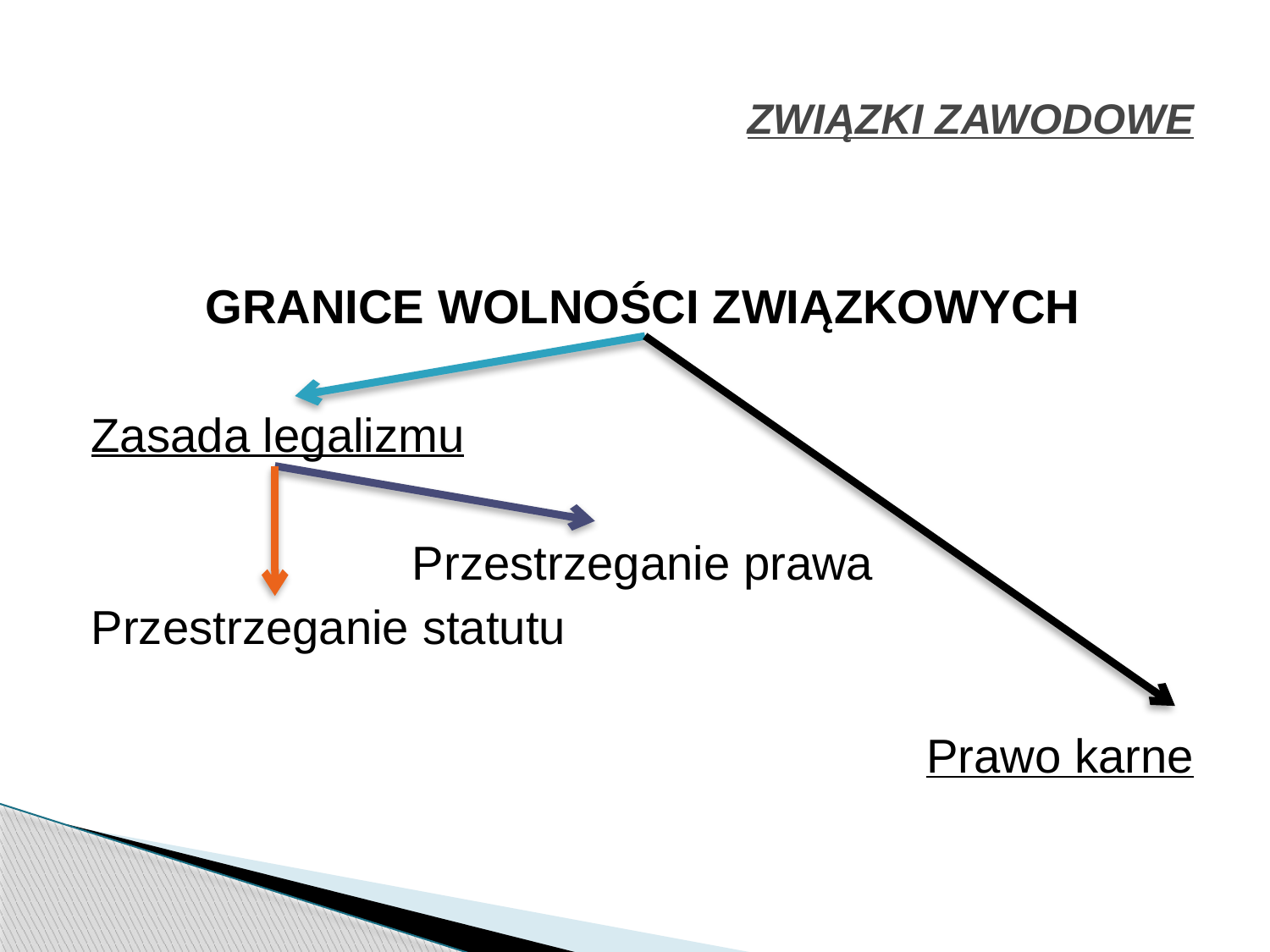

# ZWIĄZKI ZAWODOWE

GRANICE WOLNOŚCI ZWIĄZKOWYCH

Zasada legalizmu

Przestrzeganie prawa
Przestrzeganie statutu

Prawo karne